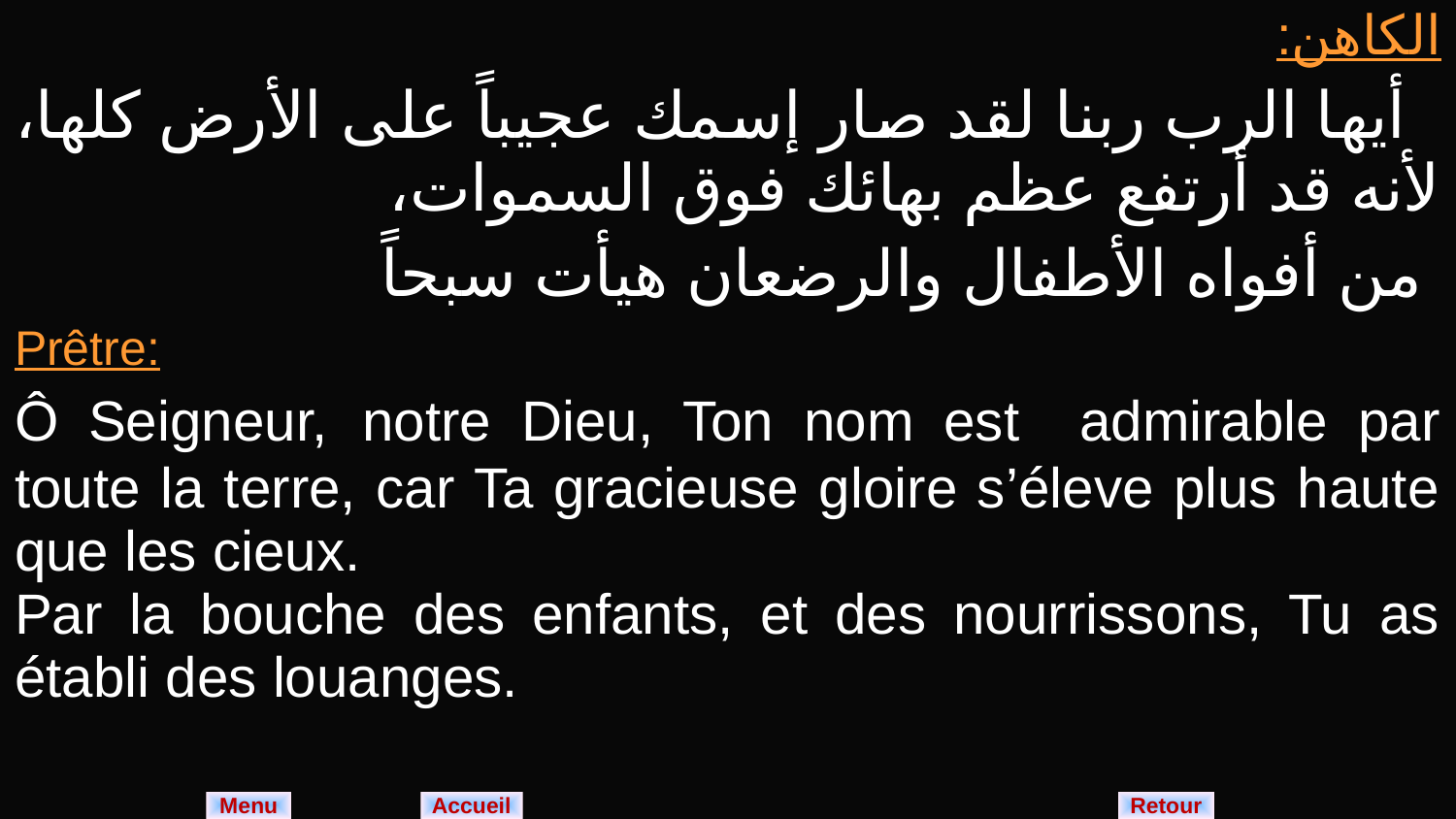

| الكاهن: أيها الرب ربنا لقد صار إسمك عجيباً على الأرض كلها، لأنه قد أرتفع عظم بهائك فوق السموات، من أفواه الأطفال والرضعان هيأت سبحاً |
| --- |
| Prêtre: Ô Seigneur, notre Dieu, Ton nom est admirable par toute la terre, car Ta gracieuse gloire s’éleve plus haute que les cieux. Par la bouche des enfants, et des nourrissons, Tu as établi des louanges. |

Menu
Retour